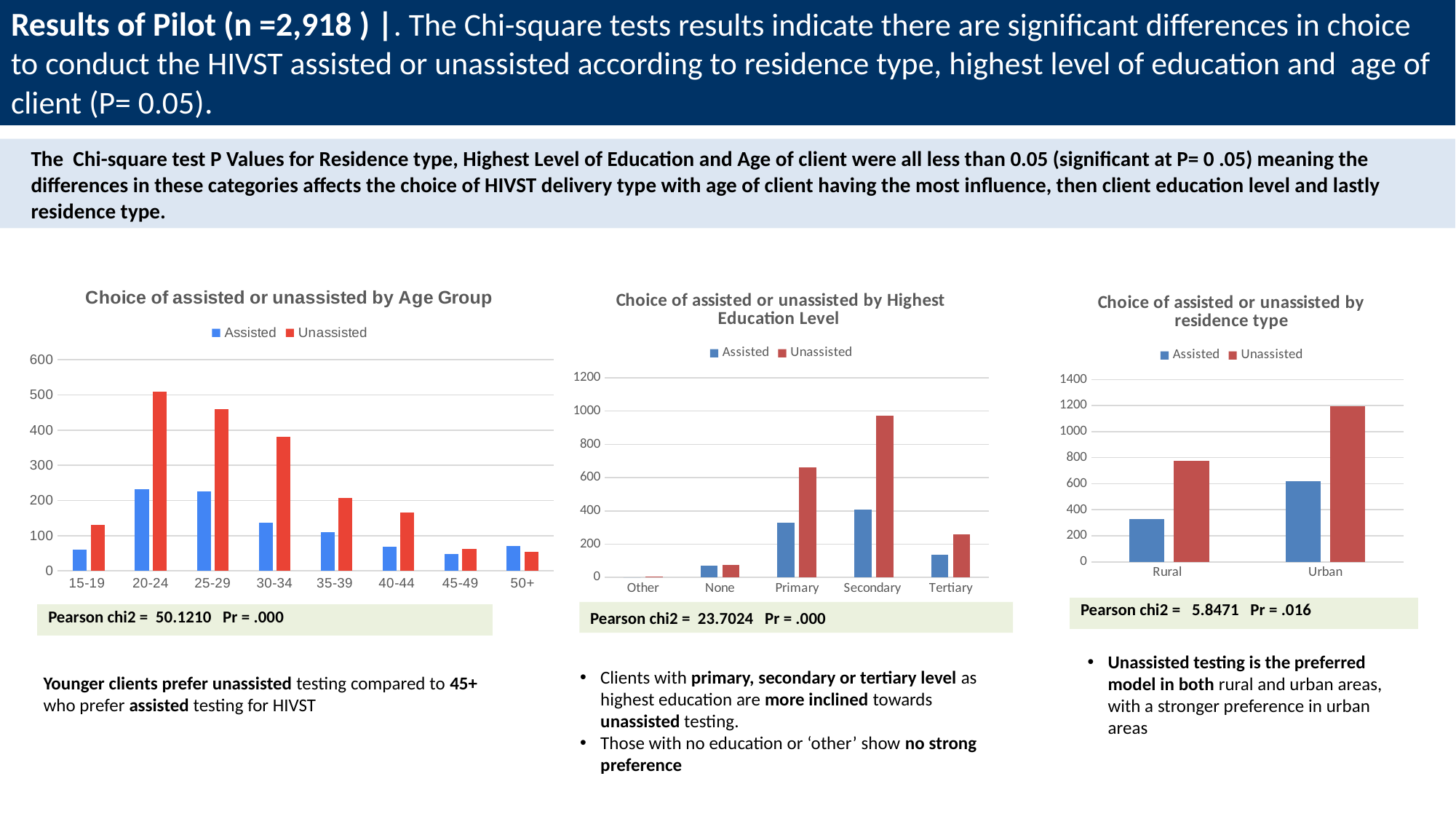

# Results of Pilot (n =2,918 ) |. The Chi-square tests results indicate there are significant differences in choice to conduct the HIVST assisted or unassisted according to residence type, highest level of education and  age of client (P= 0.05).
The  Chi-square test P Values for Residence type, Highest Level of Education and Age of client were all less than 0.05 (significant at P= 0 .05) meaning the differences in these categories affects the choice of HIVST delivery type with age of client having the most influence, then client education level and lastly residence type.

### Chart: Choice of assisted or unassisted by Age Group

| Category | Assisted | Unassisted  |
|---|---|---|
| 15-19  | 61.0 | 130.0 |
| 20-24 | 231.0 | 509.0 |
| 25-29 | 225.0 | 460.0 |
| 30-34 | 136.0 | 380.0 |
| 35-39  | 109.0 | 207.0 |
| 40-44  | 68.0 | 165.0 |
| 45-49 | 47.0 | 63.0 |
| 50+ | 71.0 | 54.0 |

### Chart: Choice of assisted or unassisted by Highest Education Level

| Category | Assisted | Unassisted |
|---|---|---|
| Other | 0.0 | 3.0 |
| None | 70.0 | 76.0 |
|  Primary  | 331.0 | 660.0 |
| Secondary  | 409.0 | 971.0 |
| Tertiary | 138.0 | 260.0 |

### Chart: Choice of assisted or unassisted by residence type

| Category | Assisted | Unassisted |
|---|---|---|
| Rural  | 329.0 | 775.0 |
| Urban | 619.0 | 1196.0 |
| Pearson chi2 = 5.8471 Pr = .016 |
| --- |
Pearson chi2 =  23.7024   Pr = .000
| Pearson chi2 = 50.1210 Pr = .000 |
| --- |
Unassisted testing is the preferred model in both rural and urban areas, with a stronger preference in urban areas
Clients with primary, secondary or tertiary level as highest education are more inclined towards unassisted testing.
Those with no education or ‘other’ show no strong preference
Younger clients prefer unassisted testing compared to 45+ who prefer assisted testing for HIVST